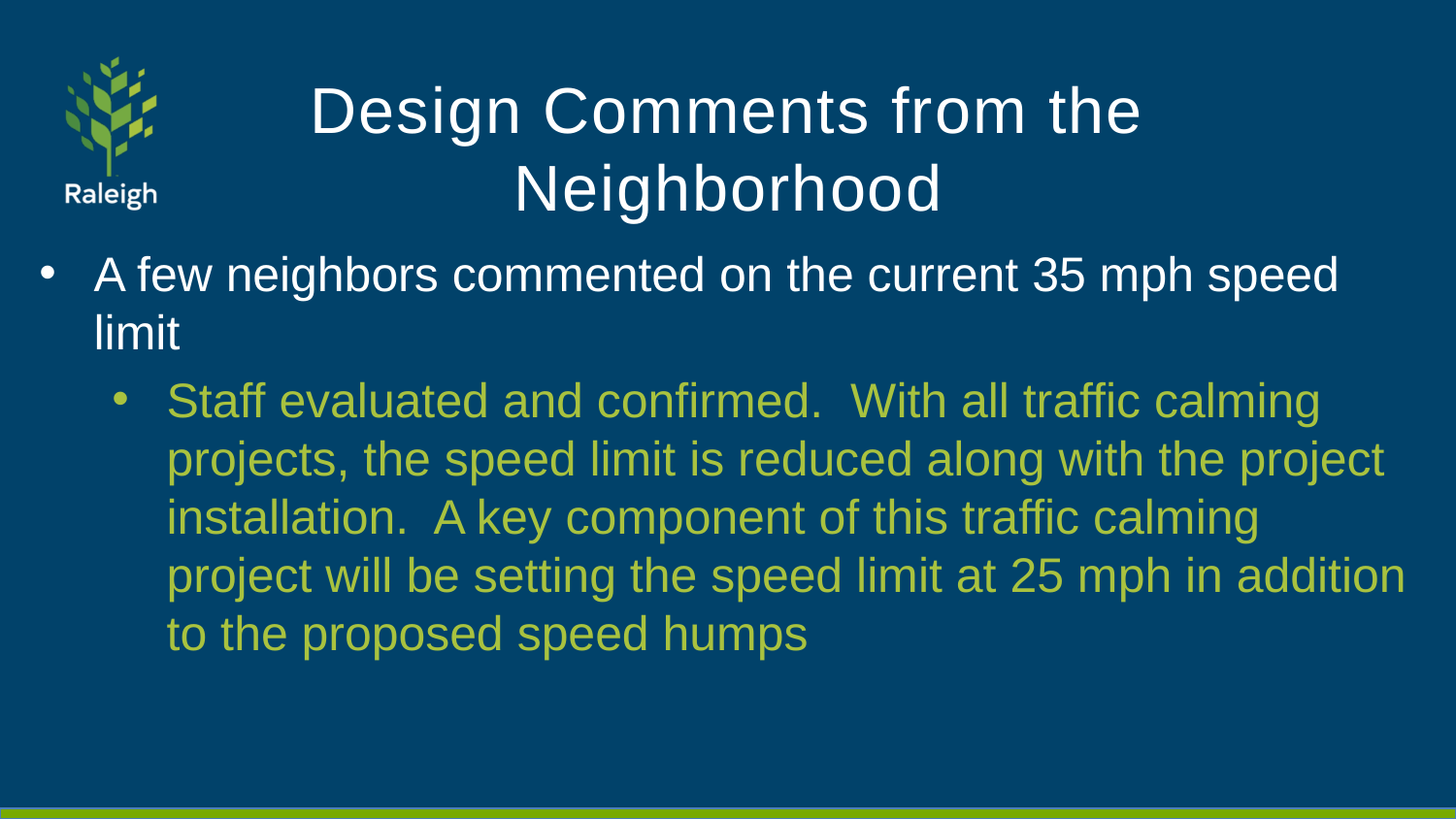

# Design Comments from the Neighborhood
A few neighbors commented on the current 35 mph speed limit
Staff evaluated and confirmed.  With all traffic calming projects, the speed limit is reduced along with the project installation.  A key component of this traffic calming project will be setting the speed limit at 25 mph in addition to the proposed speed humps